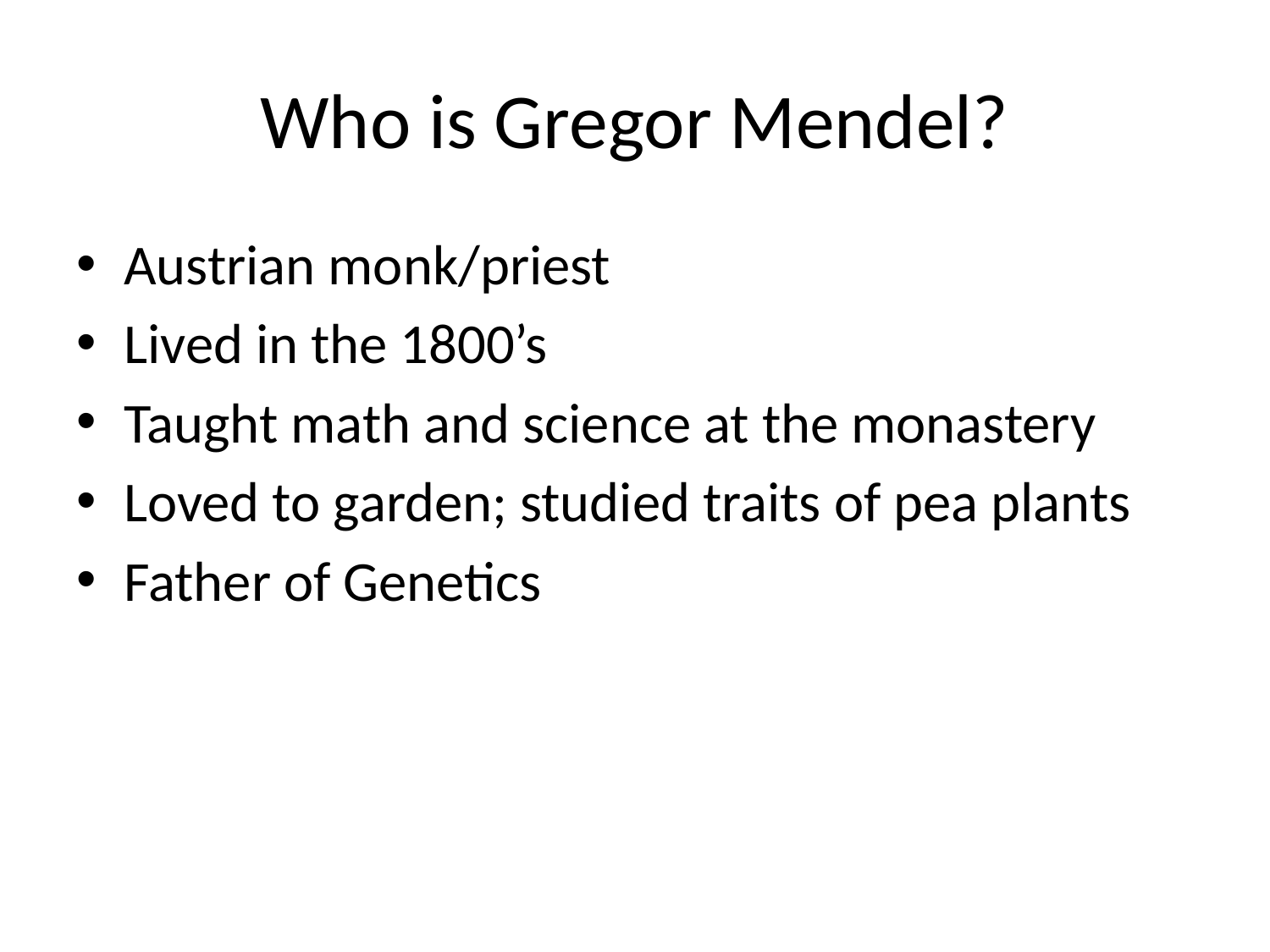

# Who is Gregor Mendel?
Austrian monk/priest
Lived in the 1800’s
Taught math and science at the monastery
Loved to garden; studied traits of pea plants
Father of Genetics